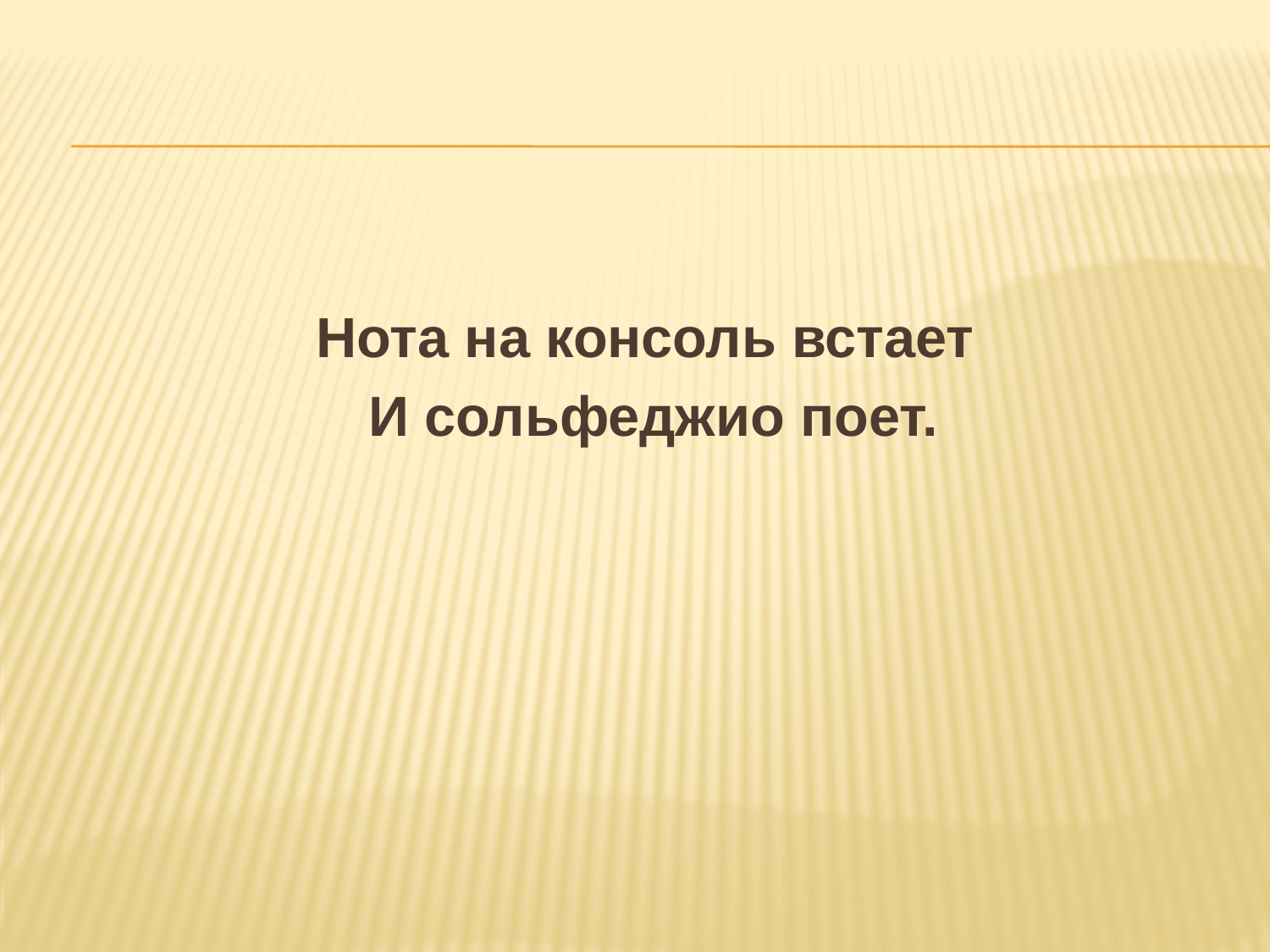

#

Нота на консоль встает
 И сольфеджио поет.